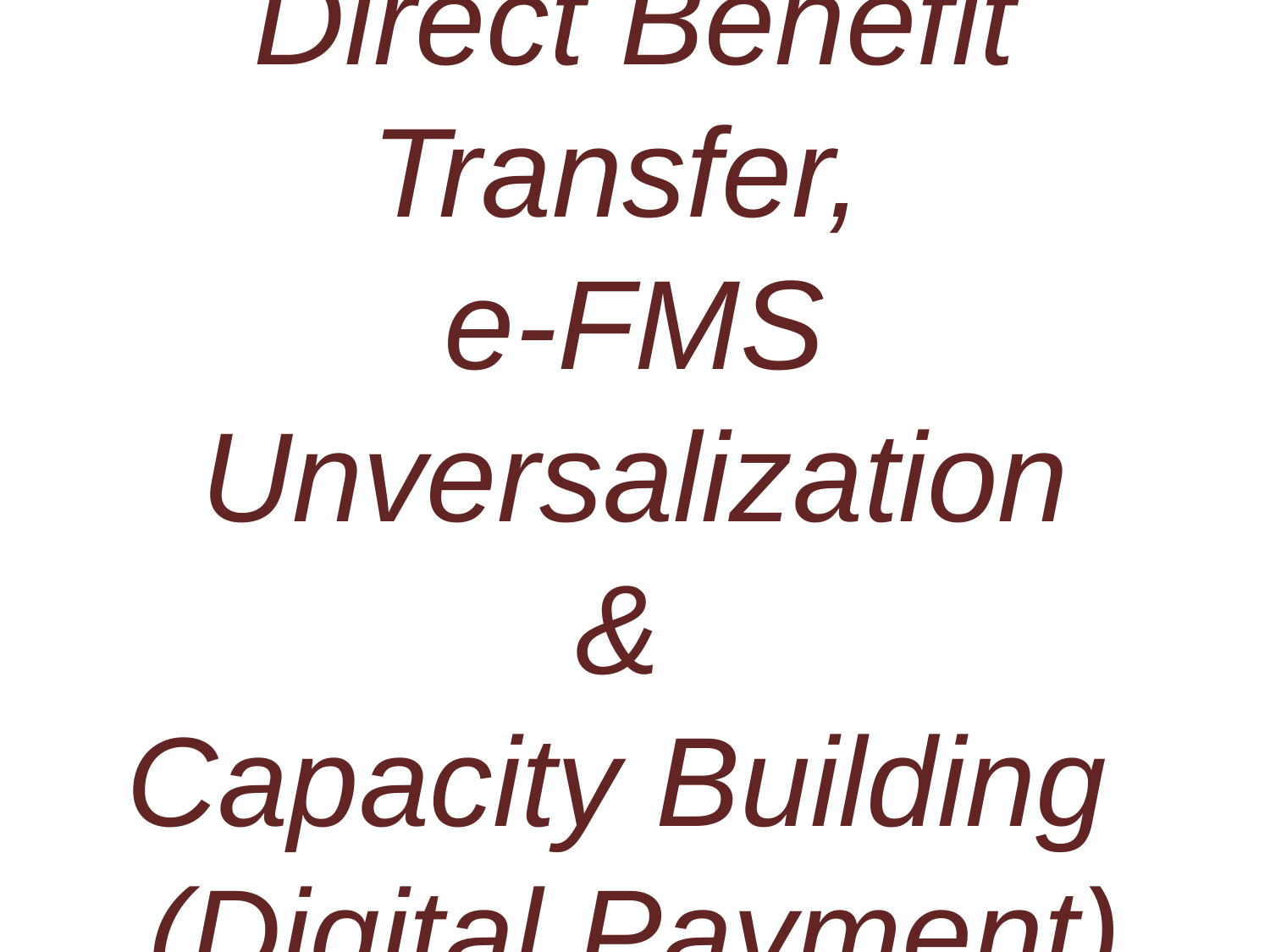

# Direct Benefit Transfer, e-FMS Unversalization & Capacity Building (Digital Payment)